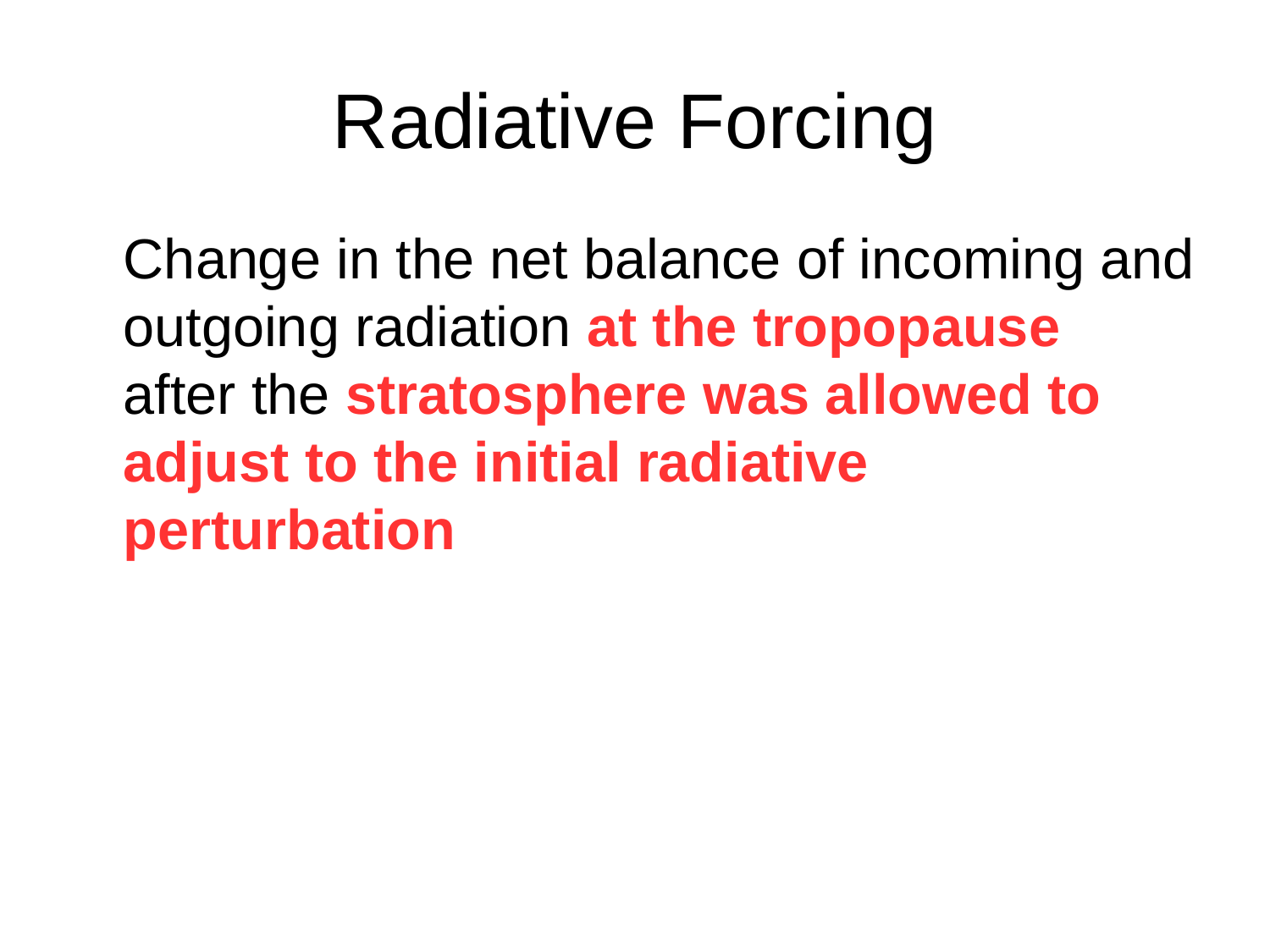

Radiative Forcing
Change in the net balance of incoming and outgoing radiation at the tropopause
after the stratosphere was allowed to adjust to the initial radiative perturbation